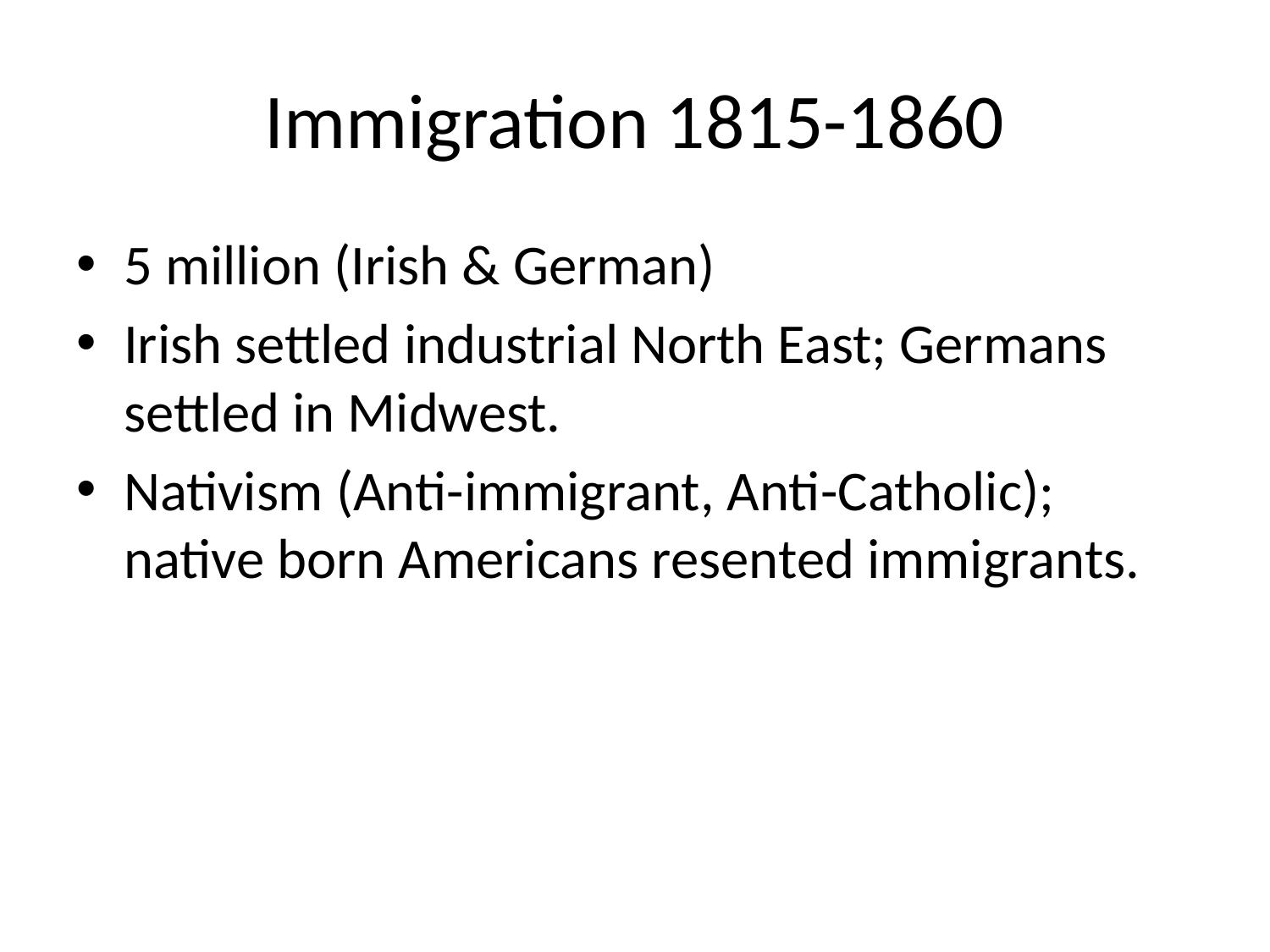

# Immigration 1815-1860
5 million (Irish & German)
Irish settled industrial North East; Germans settled in Midwest.
Nativism (Anti-immigrant, Anti-Catholic); native born Americans resented immigrants.